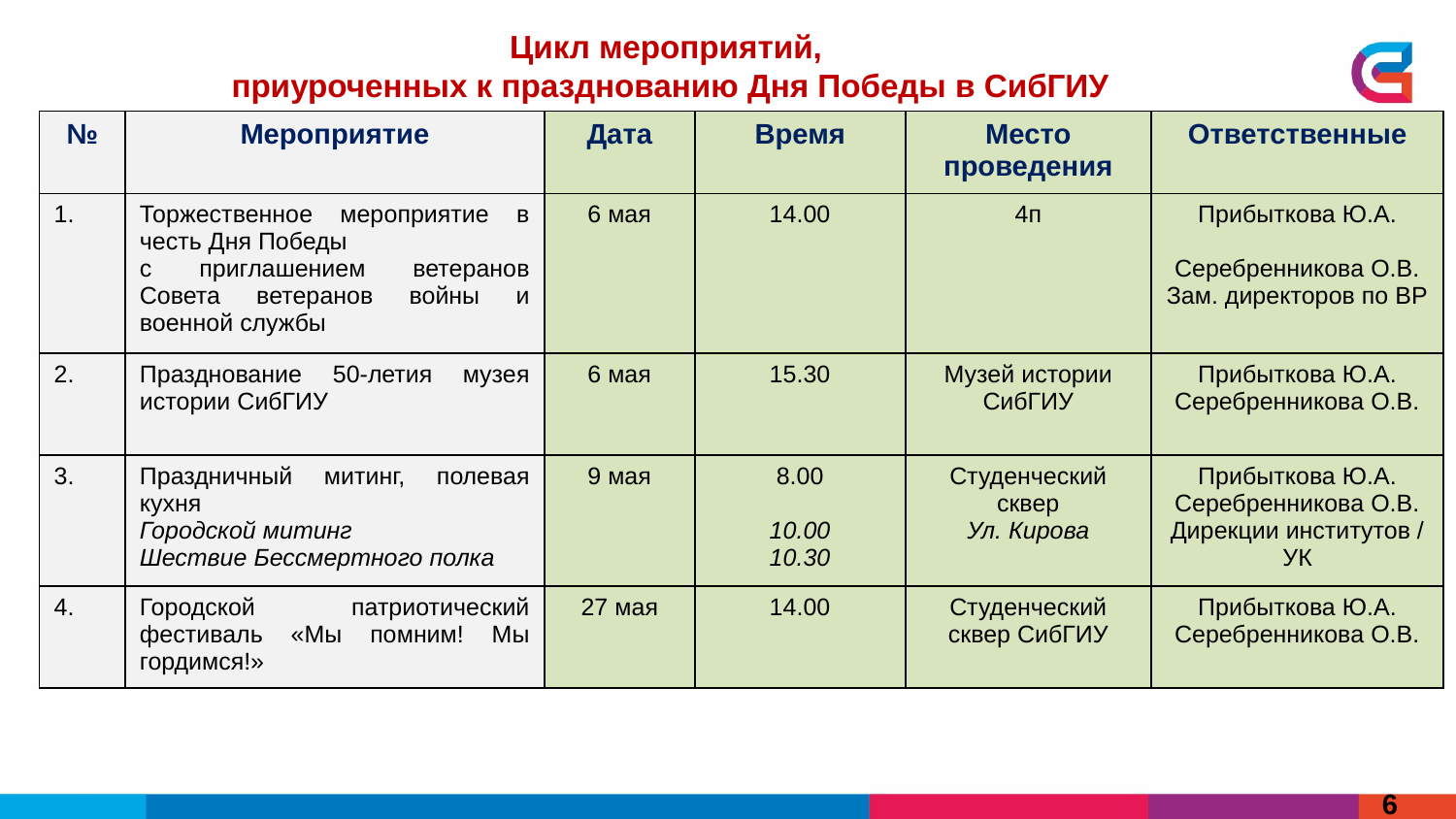

Цикл мероприятий,
приуроченных к празднованию Дня Победы в СибГИУ
| № | Мероприятие | Дата | Время | Место проведения | Ответственные |
| --- | --- | --- | --- | --- | --- |
| 1. | Торжественное мероприятие в честь Дня Победы с приглашением ветеранов Совета ветеранов войны и военной службы | 6 мая | 14.00 | 4п | Прибыткова Ю.А. Серебренникова О.В. Зам. директоров по ВР |
| 2. | Празднование 50-летия музея истории СибГИУ | 6 мая | 15.30 | Музей истории СибГИУ | Прибыткова Ю.А. Серебренникова О.В. |
| 3. | Праздничный митинг, полевая кухня Городской митинг Шествие Бессмертного полка | 9 мая | 8.00 10.00 10.30 | Студенческий сквер Ул. Кирова | Прибыткова Ю.А. Серебренникова О.В. Дирекции институтов / УК |
| 4. | Городской патриотический фестиваль «Мы помним! Мы гордимся!» | 27 мая | 14.00 | Студенческий сквер СибГИУ | Прибыткова Ю.А. Серебренникова О.В. |
6